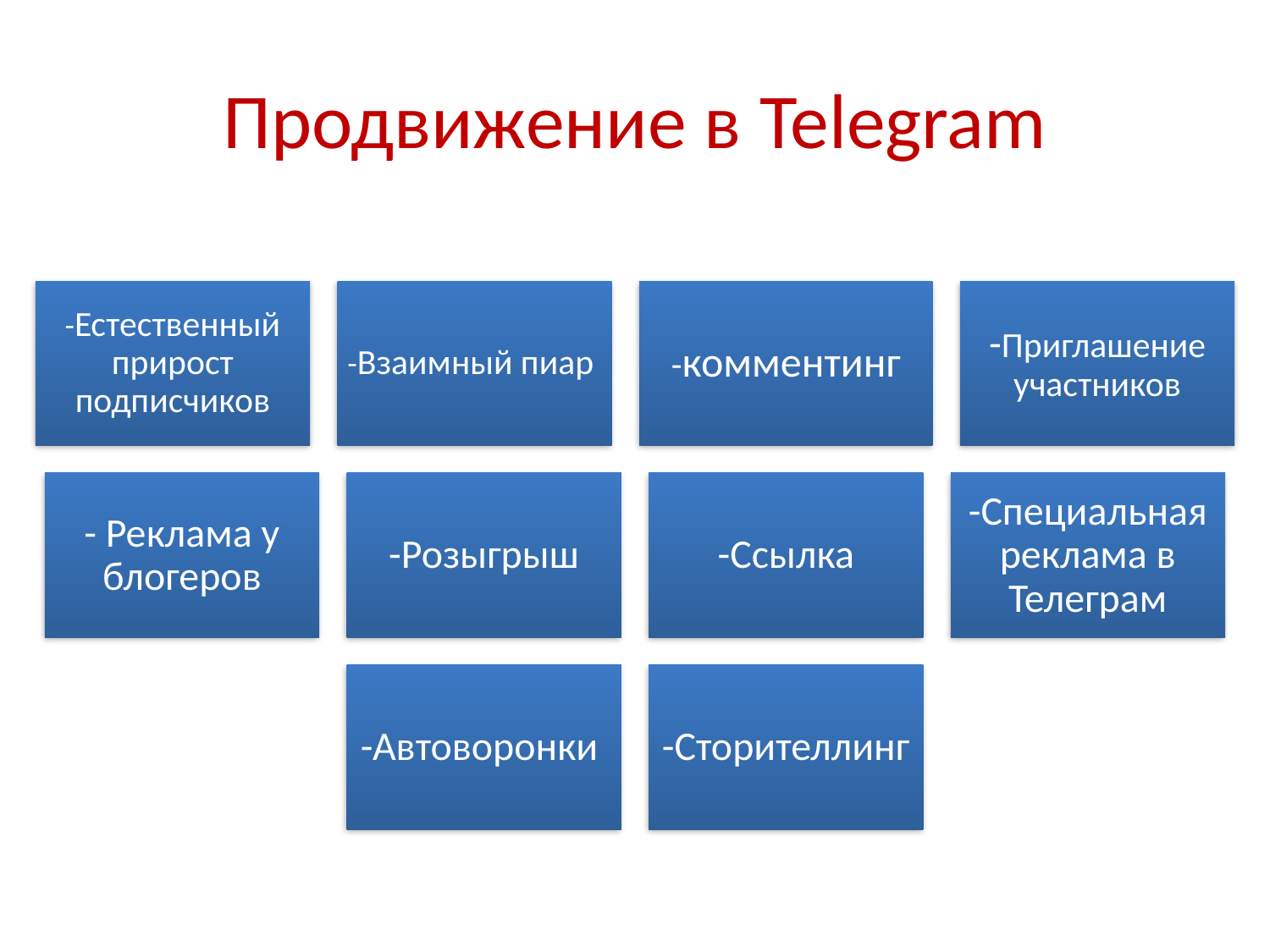

# Продвижение в Telegram
-Естественный прирост подписчиков
-Взаимный пиар
-комментинг
-Приглашение участников
- Реклама у блогеров
-Розыгрыш
-Ссылка
-Специальная реклама в Телеграм
-Автоворонки
-Сторителлинг